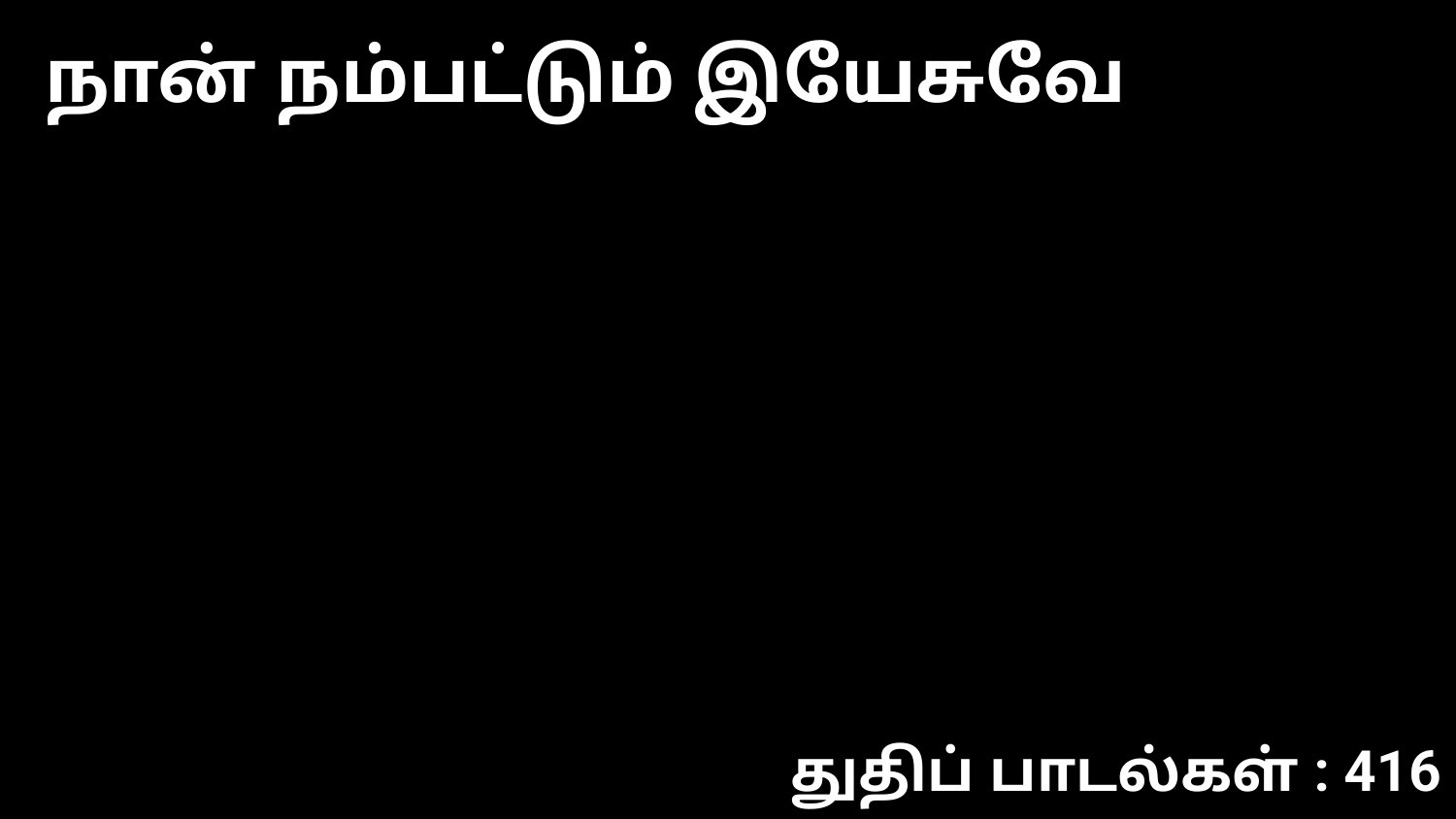

நான் நம்பட்டும் இயேசுவே
துதிப் பாடல்கள் : 416